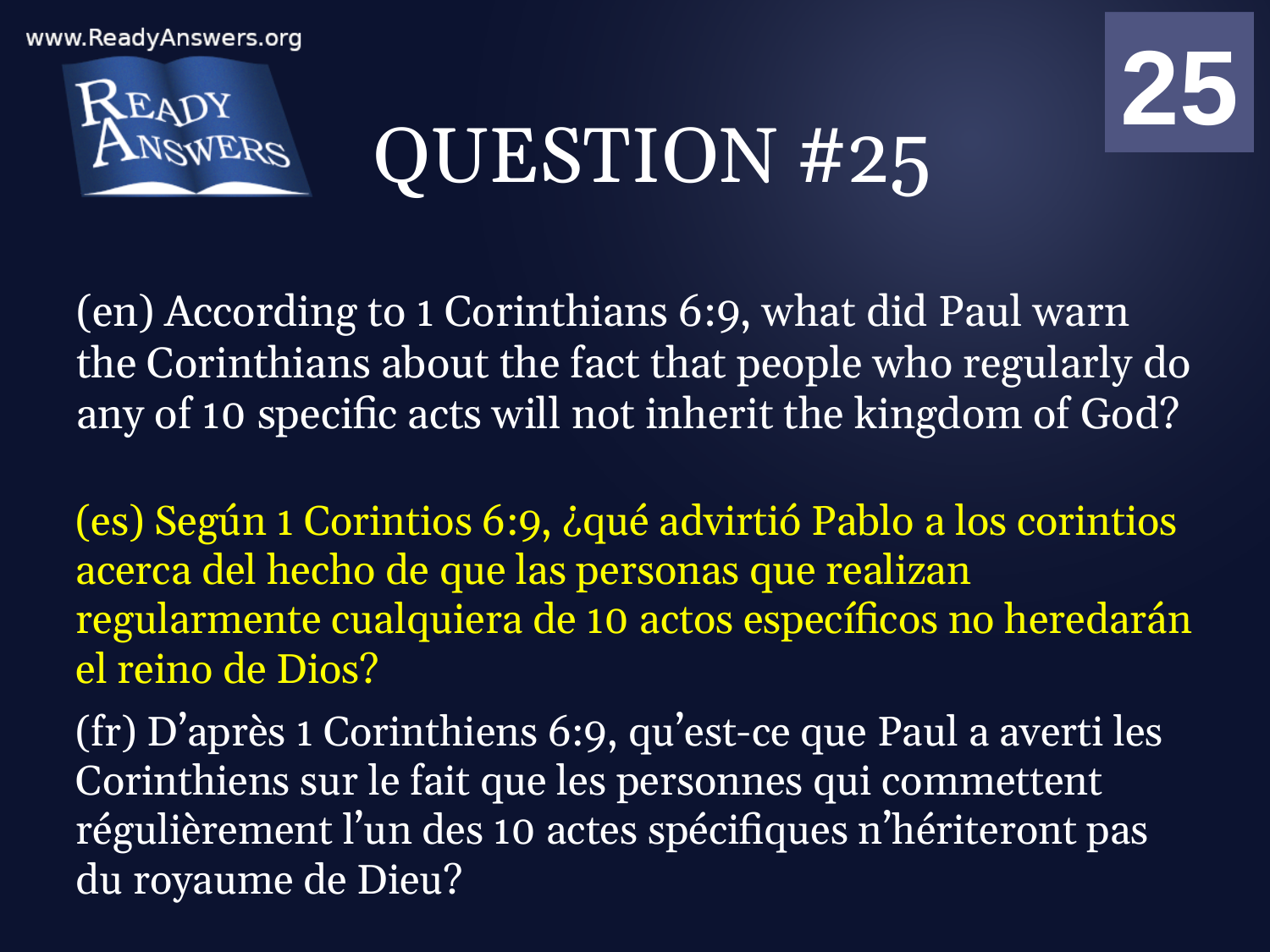

01
02
03
04
05
06
07
08
09
10
11
12
13
14
15
16
17
18
19
20
21
22
23
24
25
00
# QUESTION #25
(en) According to 1 Corinthians 6:9, what did Paul warn the Corinthians about the fact that people who regularly do any of 10 specific acts will not inherit the kingdom of God?
(es) Según 1 Corintios 6:9, ¿qué advirtió Pablo a los corintios acerca del hecho de que las personas que realizan regularmente cualquiera de 10 actos específicos no heredarán el reino de Dios?
(fr) D’après 1 Corinthiens 6:9, qu’est-ce que Paul a averti les Corinthiens sur le fait que les personnes qui commettent régulièrement l’un des 10 actes spécifiques n’hériteront pas du royaume de Dieu?